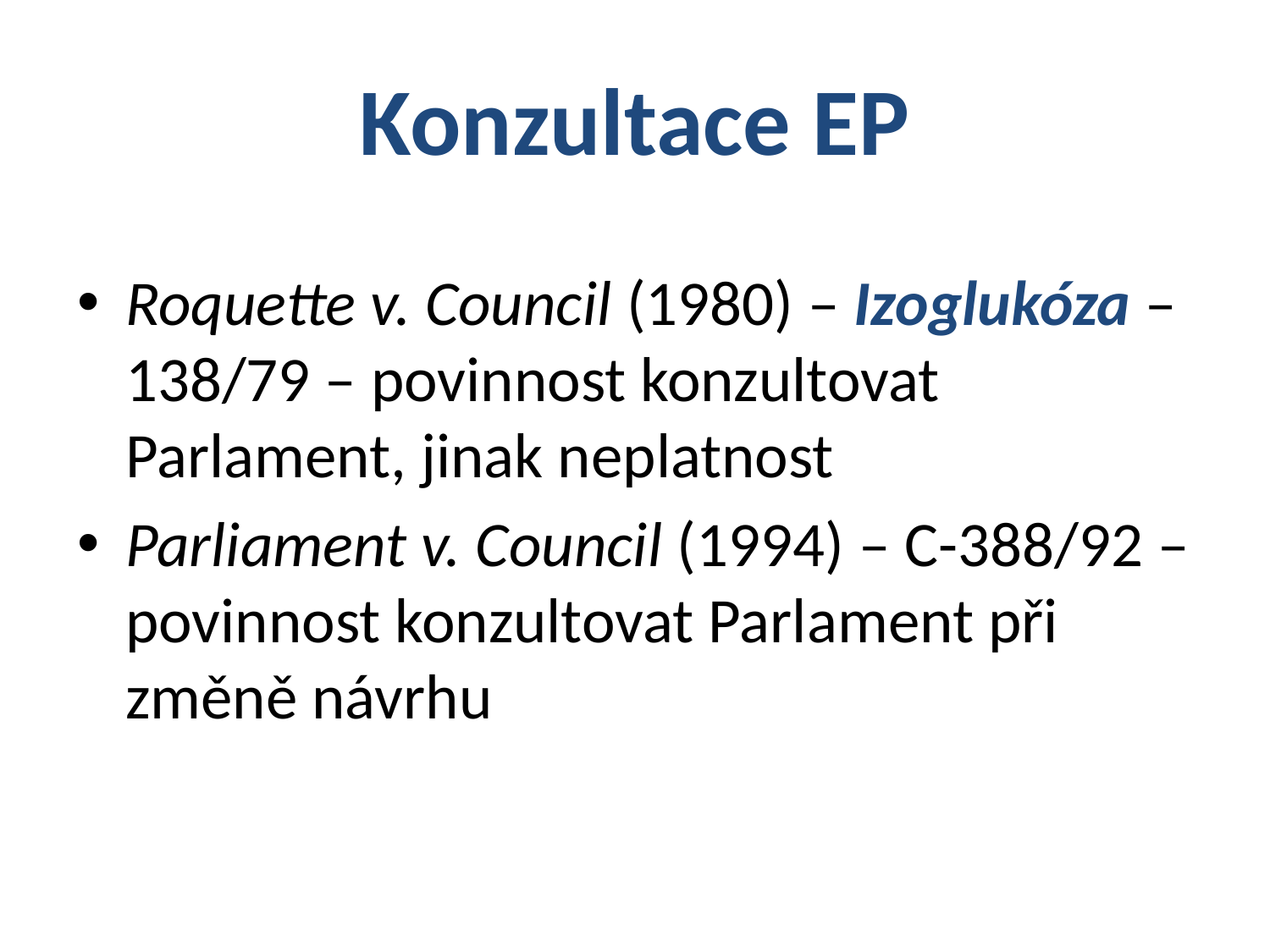

# Konzultace EP
Roquette v. Council (1980) – Izoglukóza – 138/79 – povinnost konzultovat Parlament, jinak neplatnost
Parliament v. Council (1994) – C-388/92 – povinnost konzultovat Parlament při změně návrhu